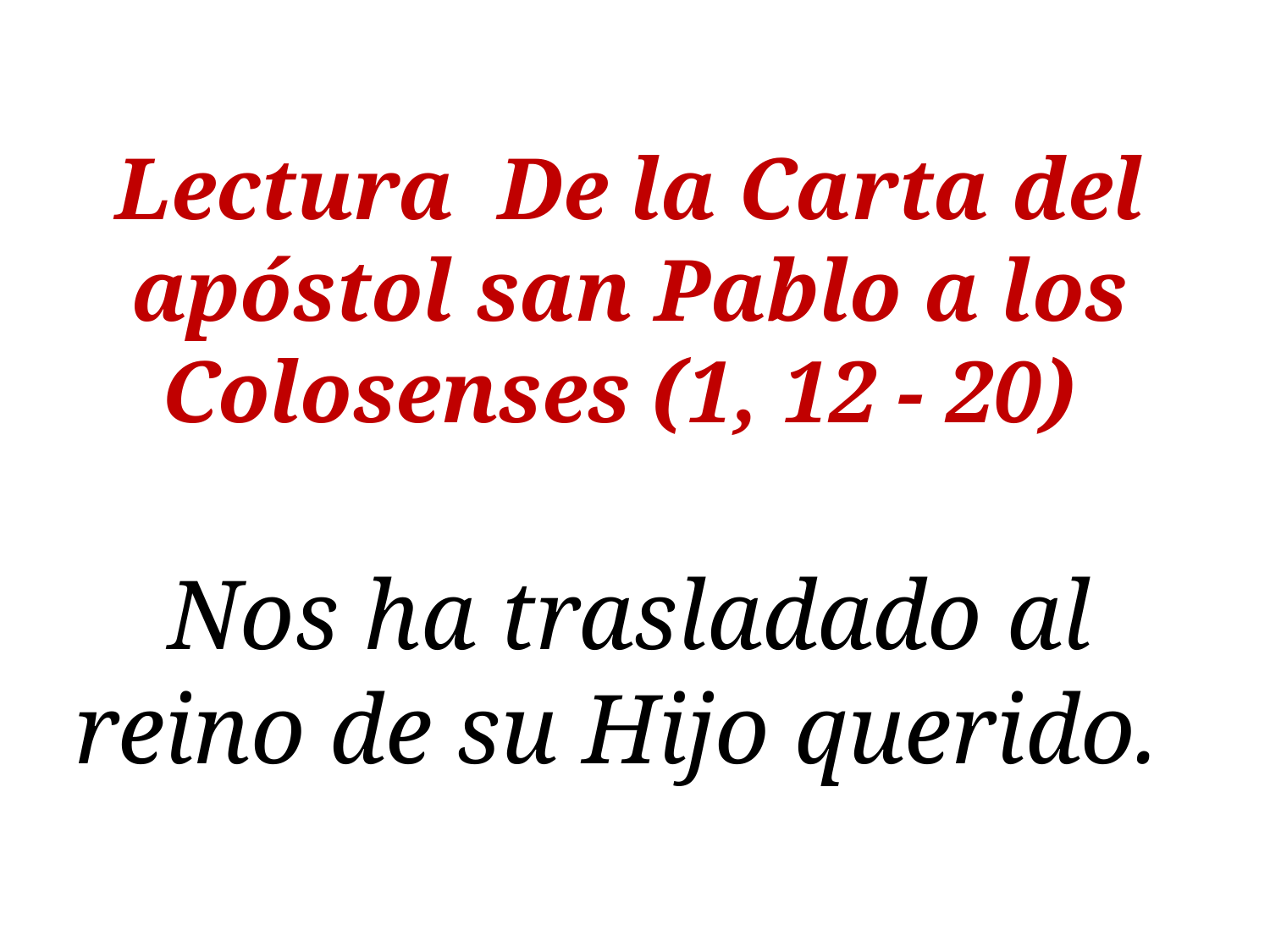

Lectura  De la Carta del apóstol san Pablo a los Colosenses (1, 12 - 20)
Nos ha trasladado al reino de su Hijo querido.